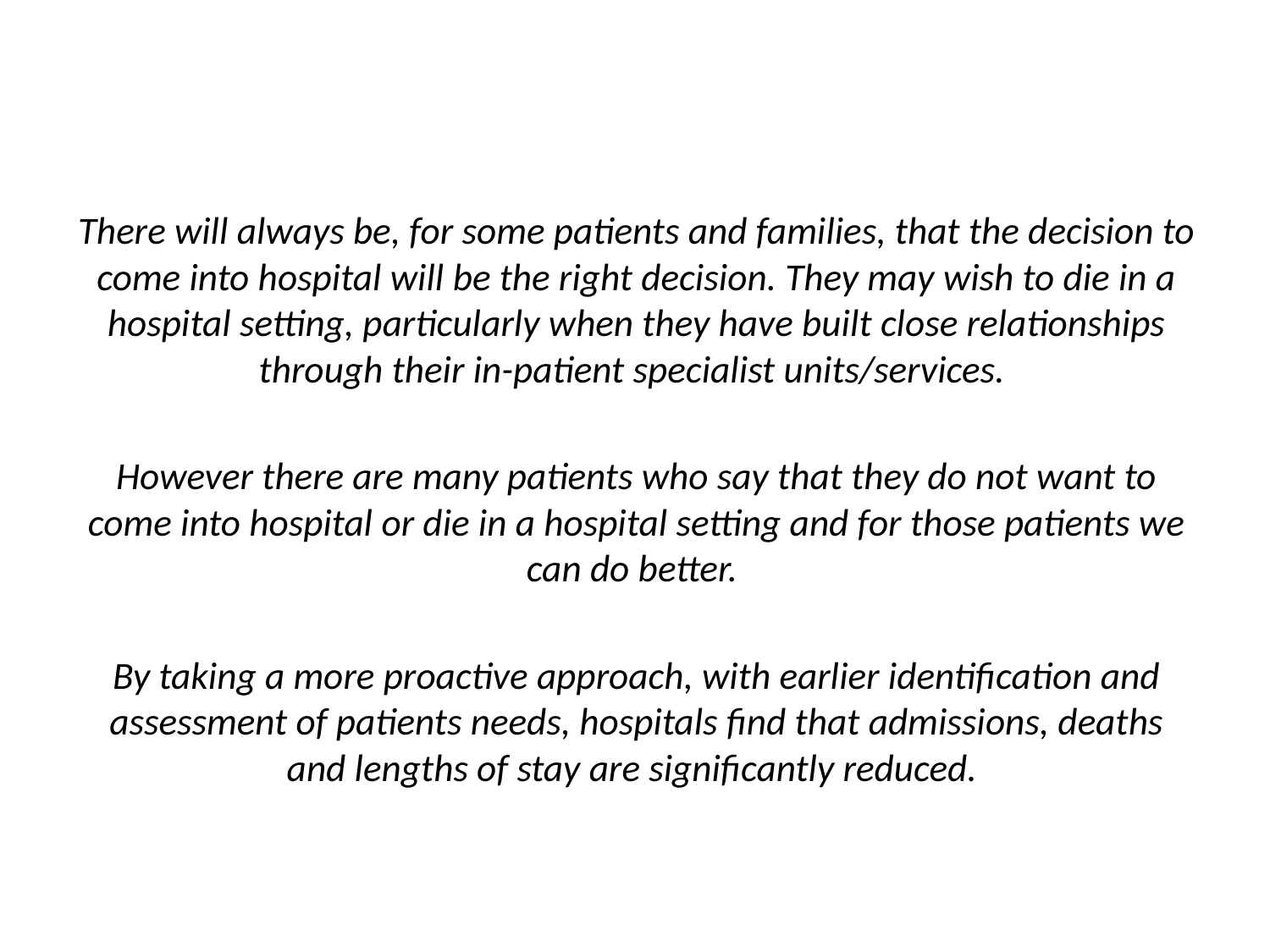

There will always be, for some patients and families, that the decision to come into hospital will be the right decision. They may wish to die in a hospital setting, particularly when they have built close relationships through their in-patient specialist units/services.

However there are many patients who say that they do not want to come into hospital or die in a hospital setting and for those patients we can do better.

By taking a more proactive approach, with earlier identification and assessment of patients needs, hospitals find that admissions, deaths and lengths of stay are significantly reduced.